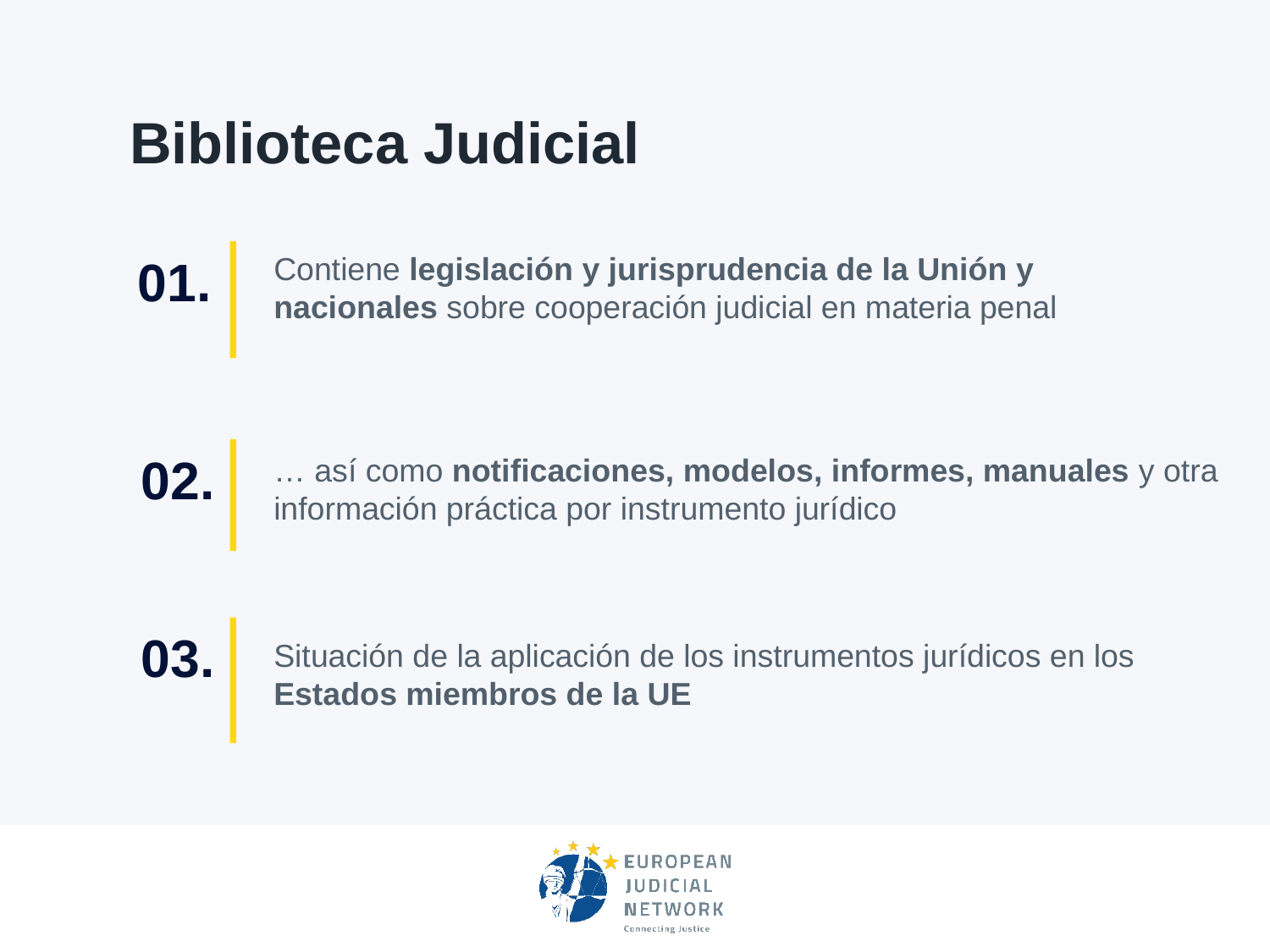

# Biblioteca Judicial

01.
Contiene legislación y jurisprudencia de la Unión y nacionales sobre cooperación judicial en materia penal

02.
… así como notificaciones, modelos, informes, manuales y otra información práctica por instrumento jurídico

03.
Situación de la aplicación de los instrumentos jurídicos en los Estados miembros de la UE